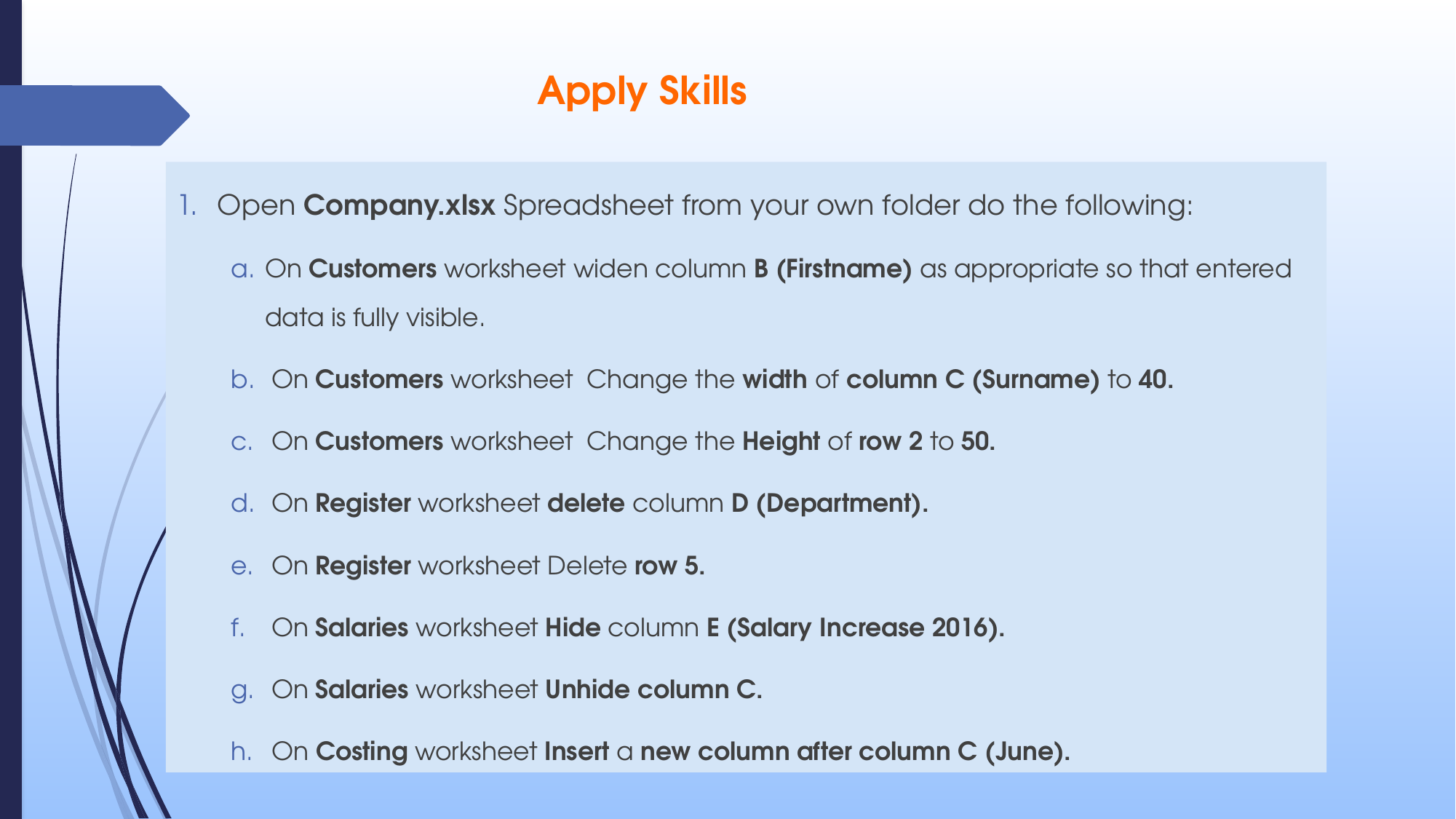

# Apply Skills
Open Company.xlsx Spreadsheet from your own folder do the following:
On Customers worksheet widen column B (Firstname) as appropriate so that entered data is fully visible.
On Customers worksheet  Change the width of column C (Surname) to 40.
On Customers worksheet  Change the Height of row 2 to 50.
On Register worksheet delete column D (Department).
On Register worksheet Delete row 5.
On Salaries worksheet Hide column E (Salary Increase 2016).
On Salaries worksheet Unhide column C.
On Costing worksheet Insert a new column after column C (June).